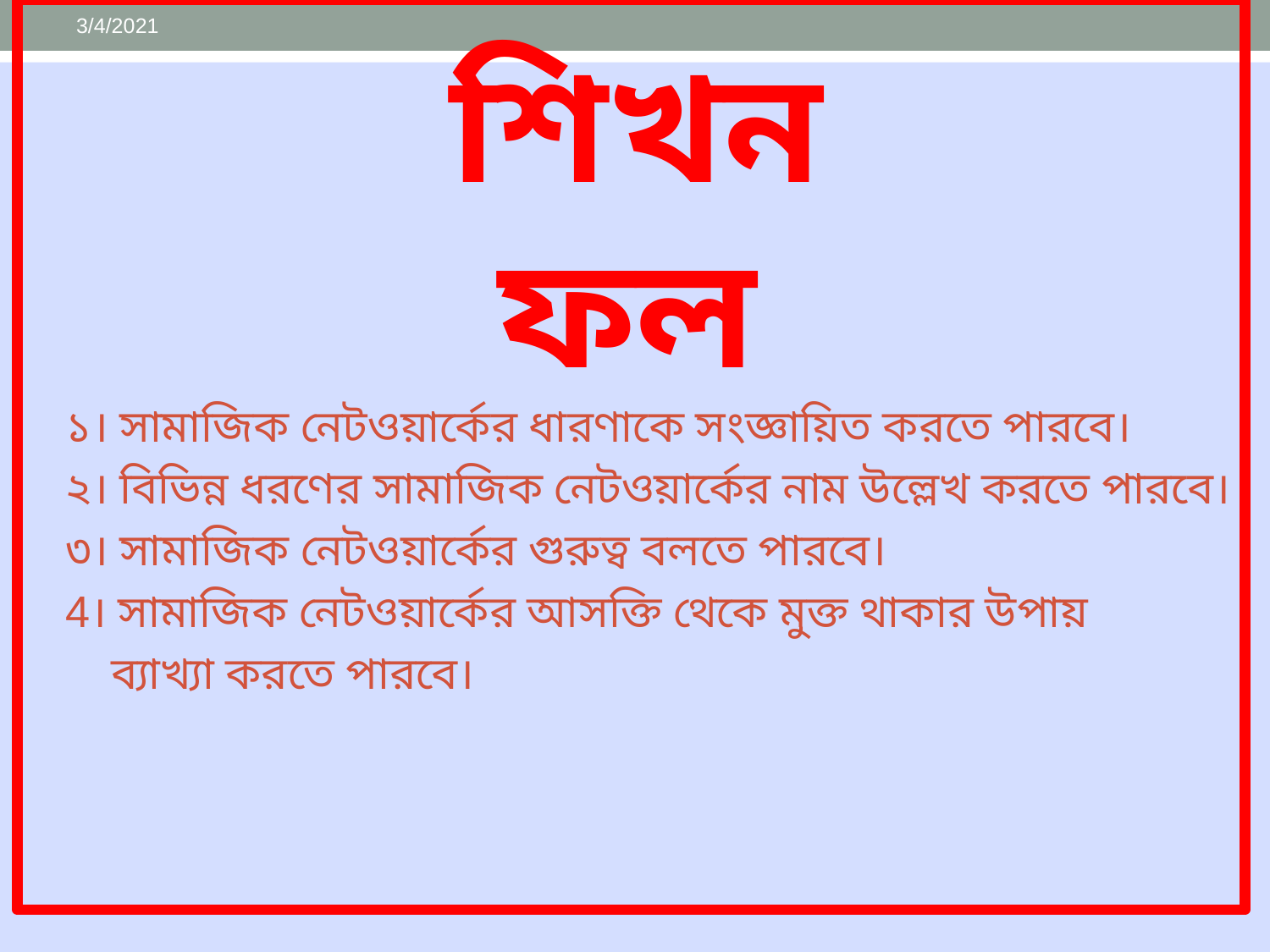

3/4/2021
শিখনফল
১। সামাজিক নেটওয়ার্কের ধারণাকে সংজ্ঞায়িত করতে পারবে।
২। বিভিন্ন ধরণের সামাজিক নেটওয়ার্কের নাম উল্লেখ করতে পারবে।
৩। সামাজিক নেটওয়ার্কের গুরুত্ব বলতে পারবে।
4। সামাজিক নেটওয়ার্কের আসক্তি থেকে মুক্ত থাকার উপায়
    ব্যাখ্যা করতে পারবে।